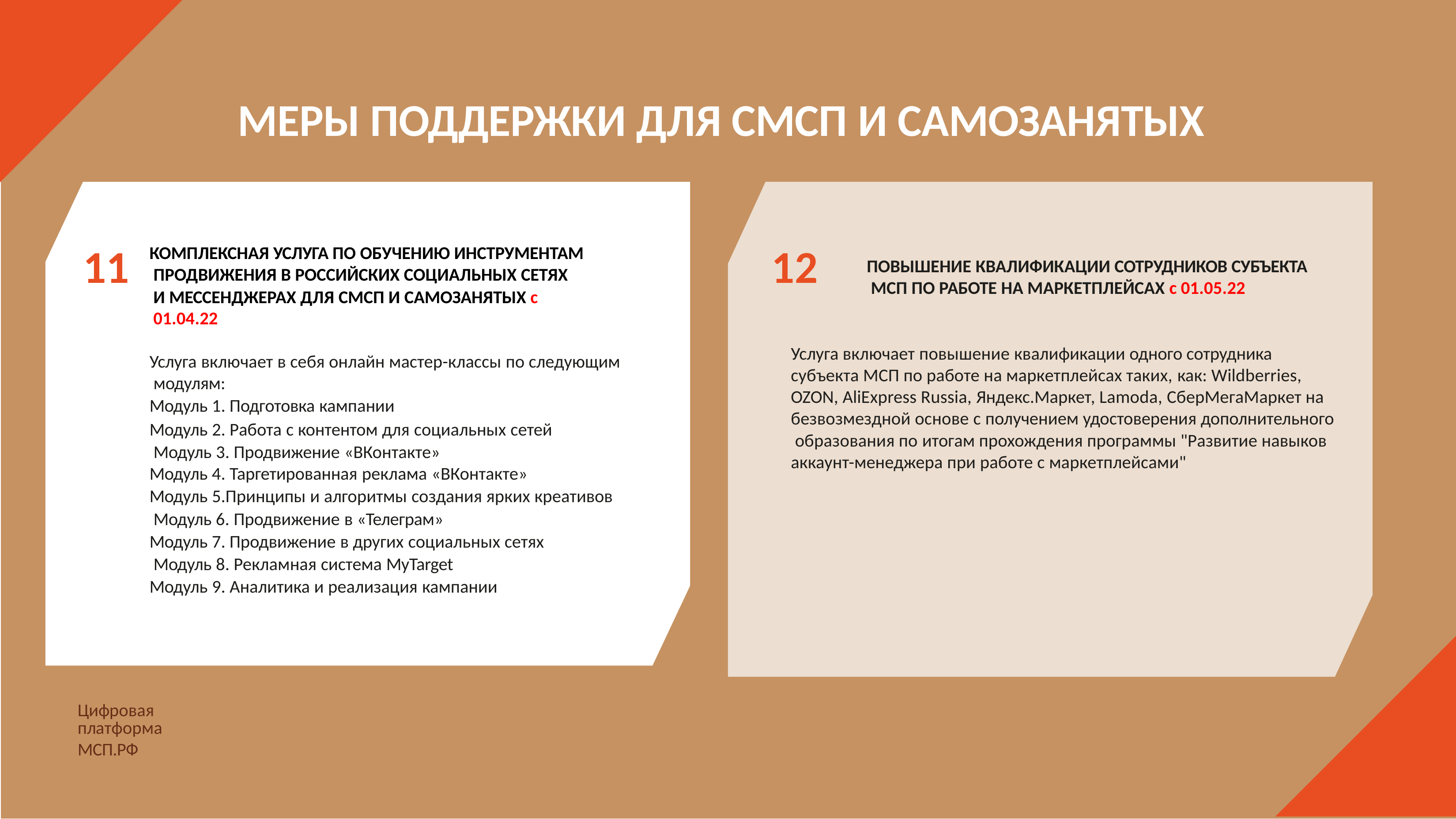

# МЕРЫ ПОДДЕРЖКИ ДЛЯ СМСП И САМОЗАНЯТЫХ

11
12
КОМПЛЕКСНАЯ УСЛУГА ПО ОБУЧЕНИЮ ИНСТРУМЕНТАМ  ПРОДВИЖЕНИЯ В РОССИЙСКИХ СОЦИАЛЬНЫХ СЕТЯХ
И МЕССЕНДЖЕРАХ ДЛЯ СМСП И САМОЗАНЯТЫХ с 01.04.22
ПОВЫШЕНИЕ КВАЛИФИКАЦИИ СОТРУДНИКОВ СУБЪЕКТА  МСП ПО РАБОТЕ НА МАРКЕТПЛЕЙСАХ с 01.05.22
Услуга включает повышение квалификации одного сотрудника  субъекта МСП по работе на маркетплейсах таких, как: Wildberries,  OZON, AliExpress Russia, Яндекс.Маркет, Lamoda, СберМегаМаркет на  безвозмездной основе с получением удостоверения дополнительного  образования по итогам прохождения программы "Развитие навыков  аккаунт-менеджера при работе с маркетплейсами"
Услуга включает в себя онлайн мастер-классы по следующим  модулям:
Модуль 1. Подготовка кампании
Модуль 2. Работа с контентом для социальных сетей  Модуль 3. Продвижение «ВКонтакте»
Модуль 4. Таргетированная реклама «ВКонтакте»
Модуль 5.Принципы и алгоритмы создания ярких креативов  Модуль 6. Продвижение в «Телеграм»
Модуль 7. Продвижение в других социальных сетях  Модуль 8. Рекламная система MyTarget
Модуль 9. Аналитика и реализация кампании

Цифровая платформа
МСП.РФ